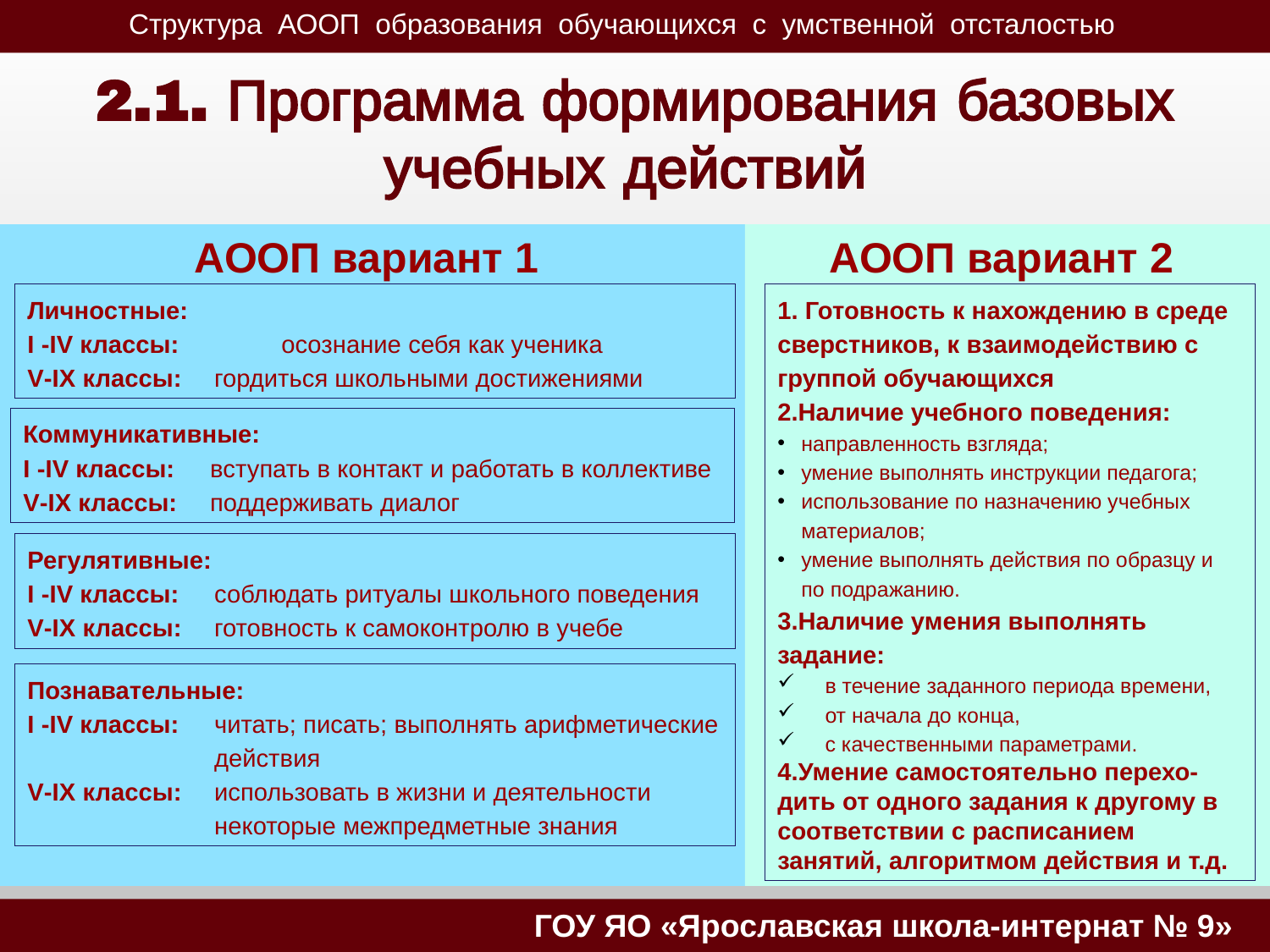

# 2.1. Программа формирования базовых учебных действий
АООП вариант 1
АООП вариант 2
1. Готовность к нахождению в среде сверстников, к взаимодействию с группой обучающихся
2.Наличие учебного поведения:
направленность взгляда;
умение выполнять инструкции педагога;
использование по назначению учебных материалов;
умение выполнять действия по образцу и по подражанию.
3.Наличие умения выполнять задание:
в течение заданного периода времени,
от начала до конца,
с качественными параметрами.
4.Умение самостоятельно перехо-дить от одного задания к другому в соответствии с расписанием занятий, алгоритмом действия и т.д.
Личностные:
I -IV классы:	осознание себя как ученика
V-IX классы:	гордиться школьными достижениями
Коммуникативные:
I -IV классы:	вступать в контакт и работать в коллективе
V-IX классы:	поддерживать диалог
Регулятивные:
I -IV классы:	соблюдать ритуалы школьного поведения
V-IX классы:	готовность к самоконтролю в учебе
Познавательные:
I -IV классы:	читать; писать; выполнять арифметические действия
V-IX классы:	использовать в жизни и деятельности некоторые межпредметные знания